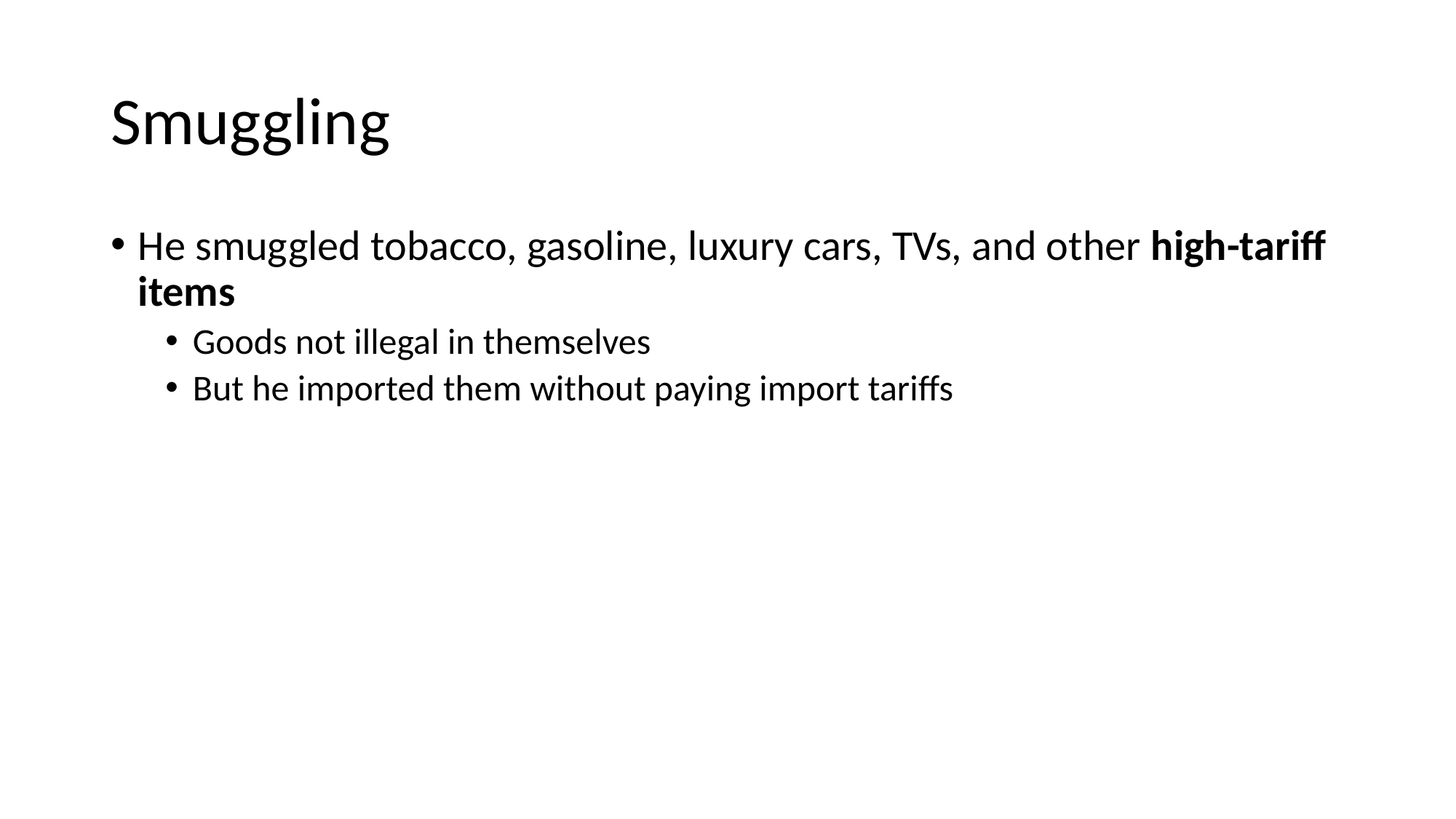

# Smuggling
He smuggled tobacco, gasoline, luxury cars, TVs, and other high-tariff items
Goods not illegal in themselves
But he imported them without paying import tariffs